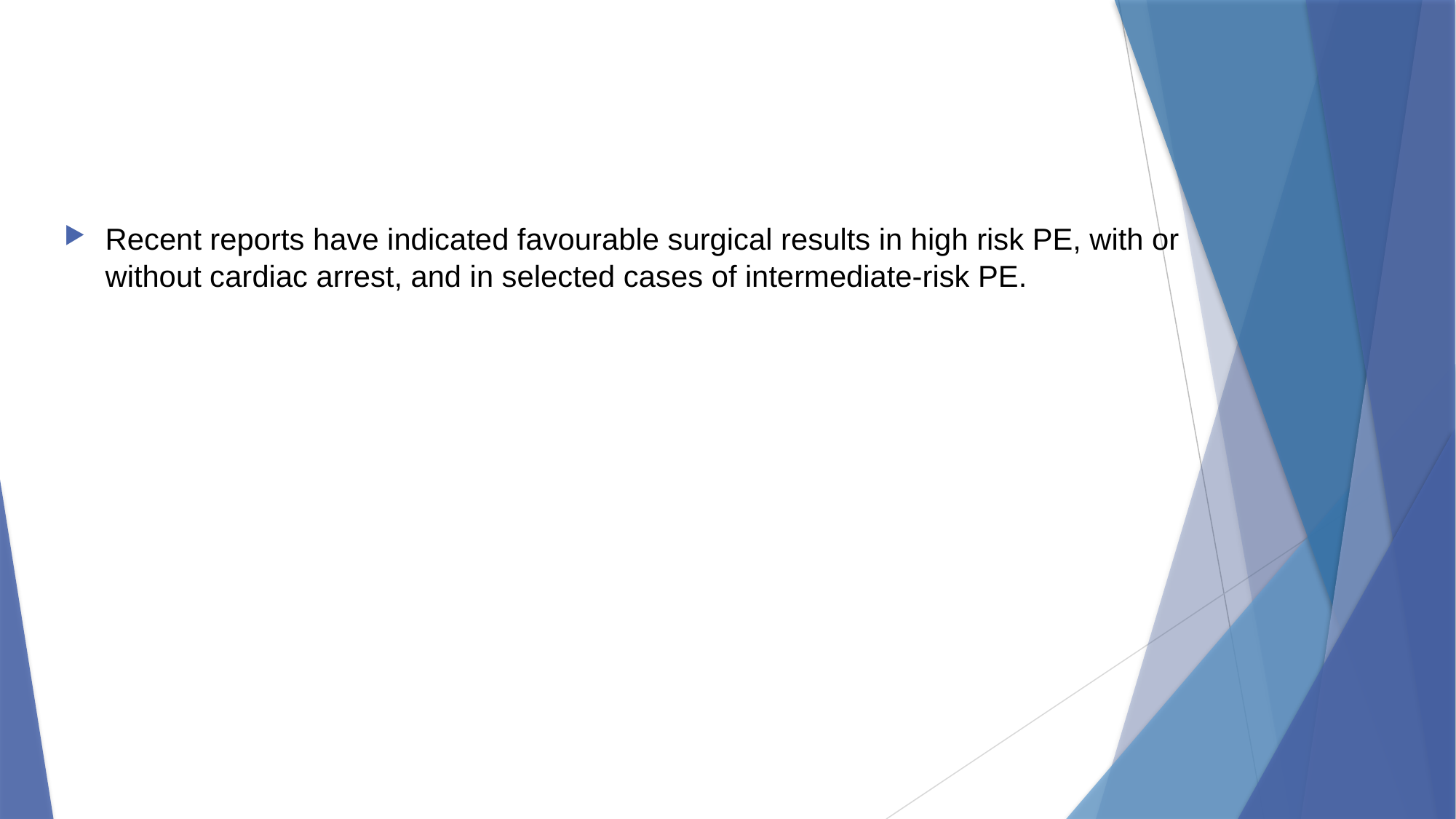

Recent reports have indicated favourable surgical results in high risk PE, with or without cardiac arrest, and in selected cases of intermediate-risk PE.